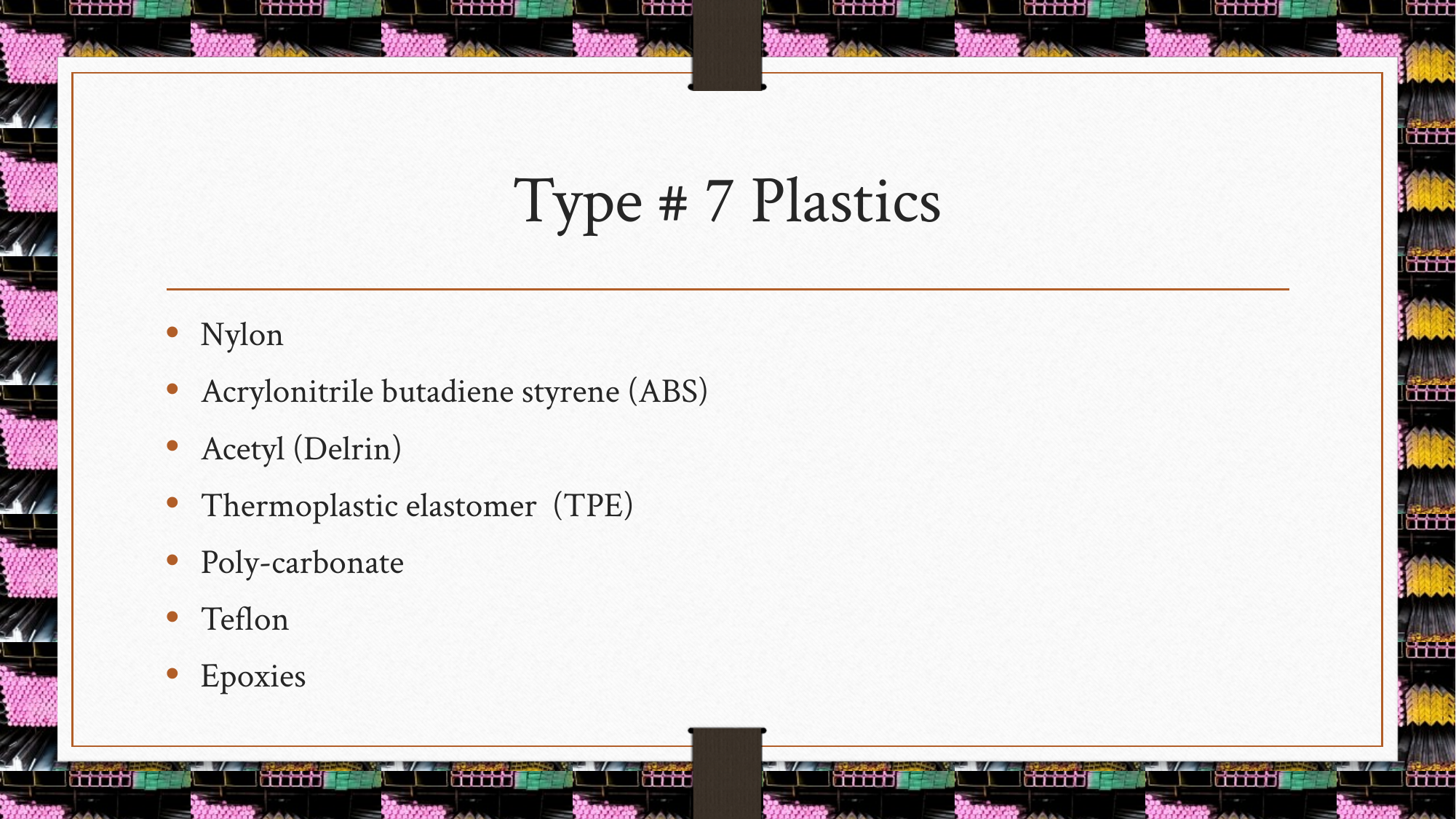

# Type # 7 Plastics
Nylon
Acrylonitrile butadiene styrene (ABS)
Acetyl (Delrin)
Thermoplastic elastomer  (TPE)
Poly-carbonate
Teflon
Epoxies